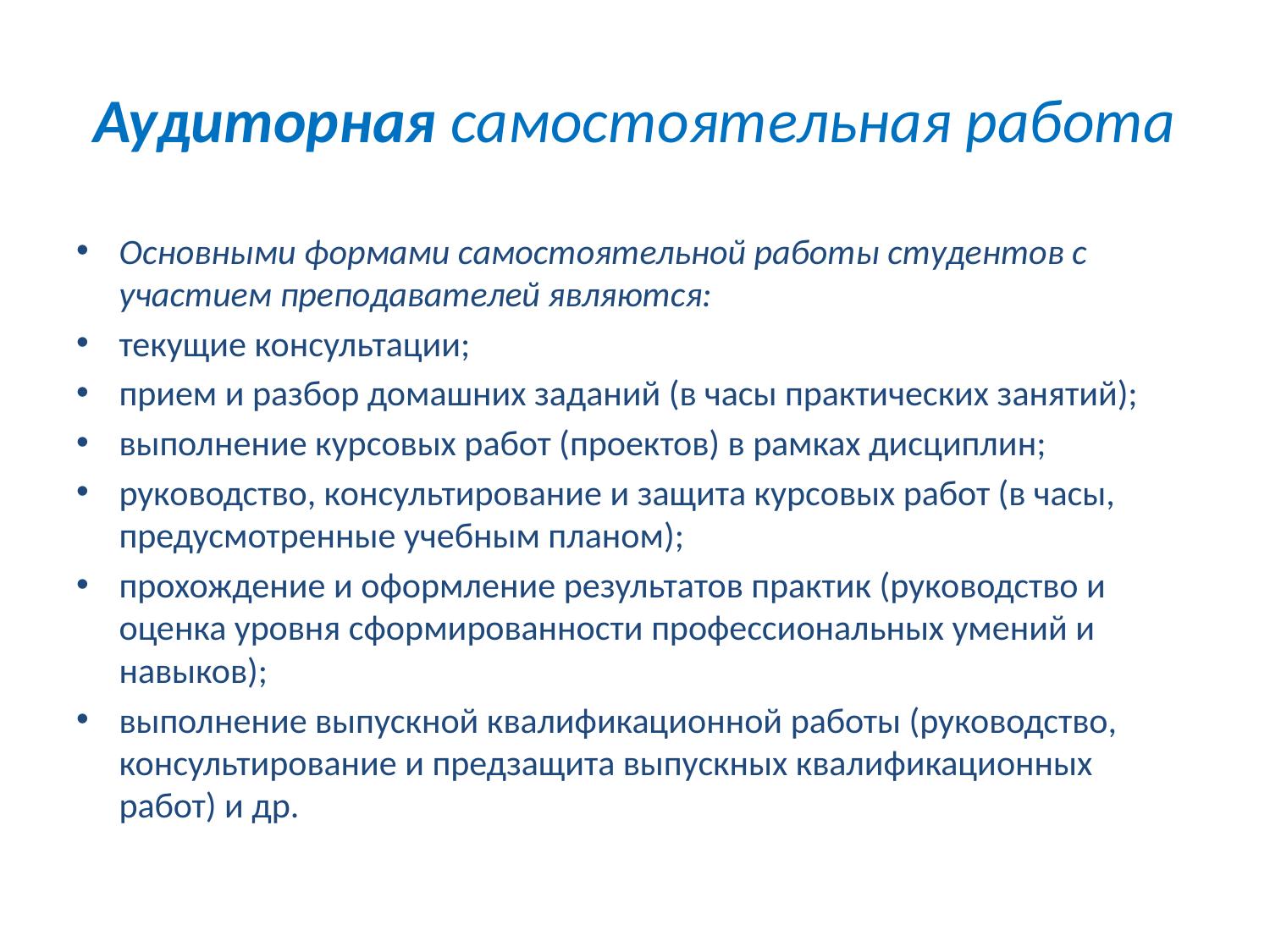

# Аудиторная самостоятельная работа
Основными формами самостоятельной работы студентов с участием преподавателей являются:
текущие консультации;
прием и разбор домашних заданий (в часы практических занятий);
выполнение курсовых работ (проектов) в рамках дисциплин;
руководство, консультирование и защита курсовых работ (в часы, предусмотренные учебным планом);
прохождение и оформление результатов практик (руководство и оценка уровня сформированности профессиональных умений и навыков);
выполнение выпускной квалификационной работы (руководство, консультирование и предзащита выпускных квалификационных работ) и др.